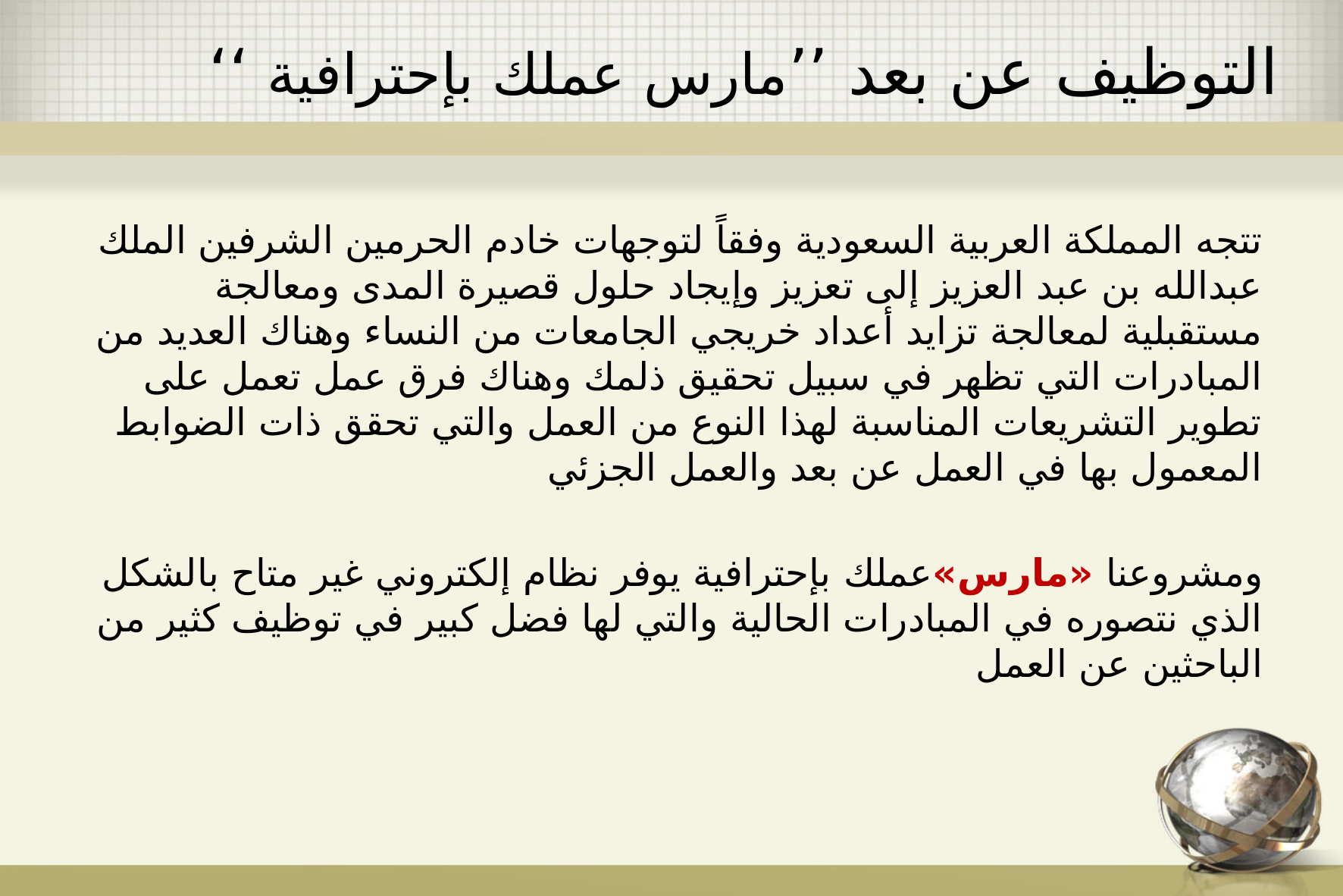

التوظيف عن بعد ’’مارس عملك بإحترافية ‘‘
تتجه المملكة العربية السعودية وفقاً لتوجهات خادم الحرمين الشرفين الملك عبدالله بن عبد العزيز إلى تعزيز وإيجاد حلول قصيرة المدى ومعالجة مستقبلية لمعالجة تزايد أعداد خريجي الجامعات من النساء وهناك العديد من المبادرات التي تظهر في سبيل تحقيق ذلمك وهناك فرق عمل تعمل على تطوير التشريعات المناسبة لهذا النوع من العمل والتي تحقق ذات الضوابط المعمول بها في العمل عن بعد والعمل الجزئي

ومشروعنا «مارس»عملك بإحترافية يوفر نظام إلكتروني غير متاح بالشكل الذي نتصوره في المبادرات الحالية والتي لها فضل كبير في توظيف كثير من الباحثين عن العمل